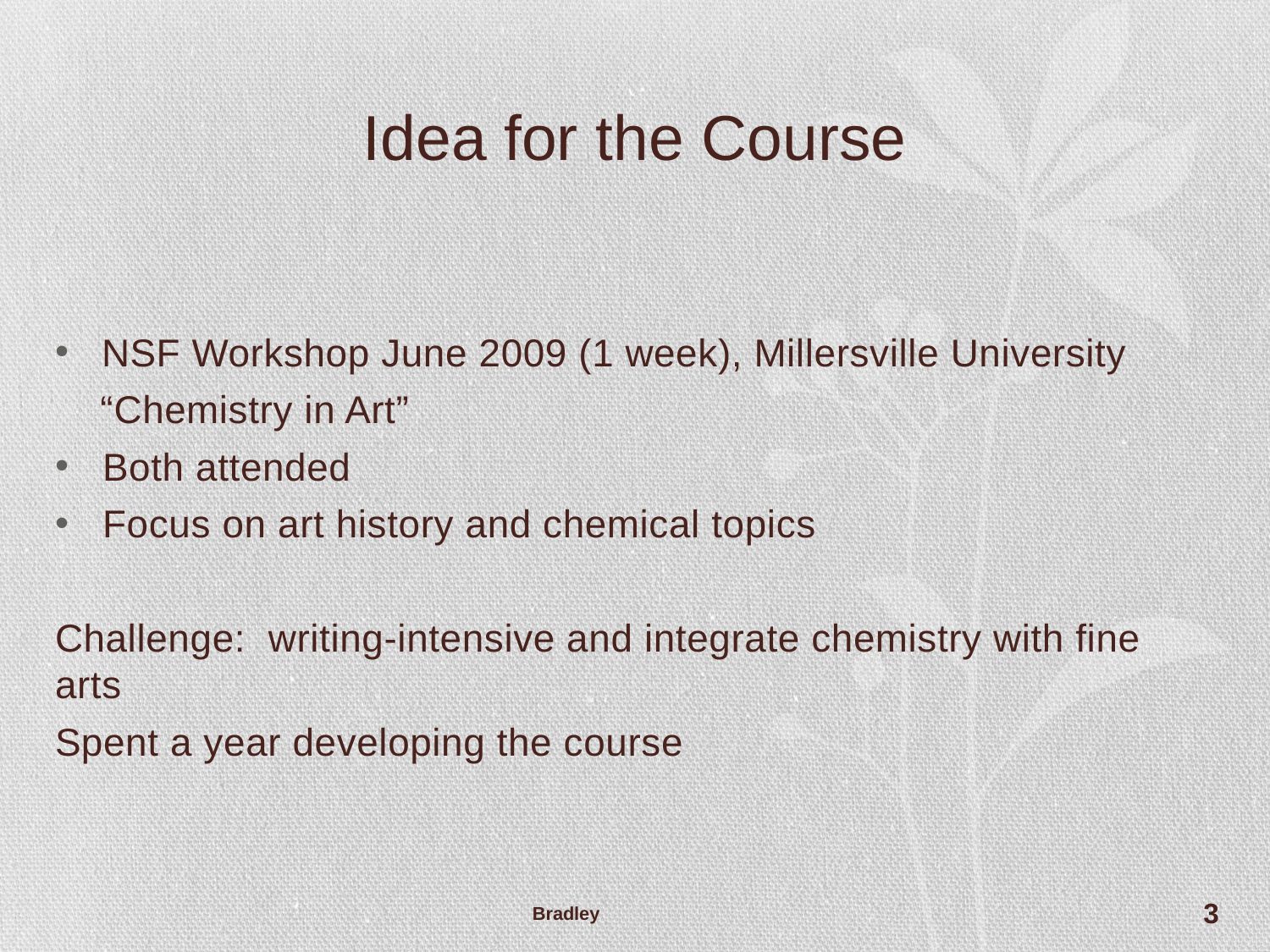

# Idea for the Course

  NSF Workshop June 2009 (1 week), Millersville University
    “Chemistry in Art”
Both attended
Focus on art history and chemical topics

Challenge:  writing-intensive and integrate chemistry with fine arts
Spent a year developing the course
Bradley
3